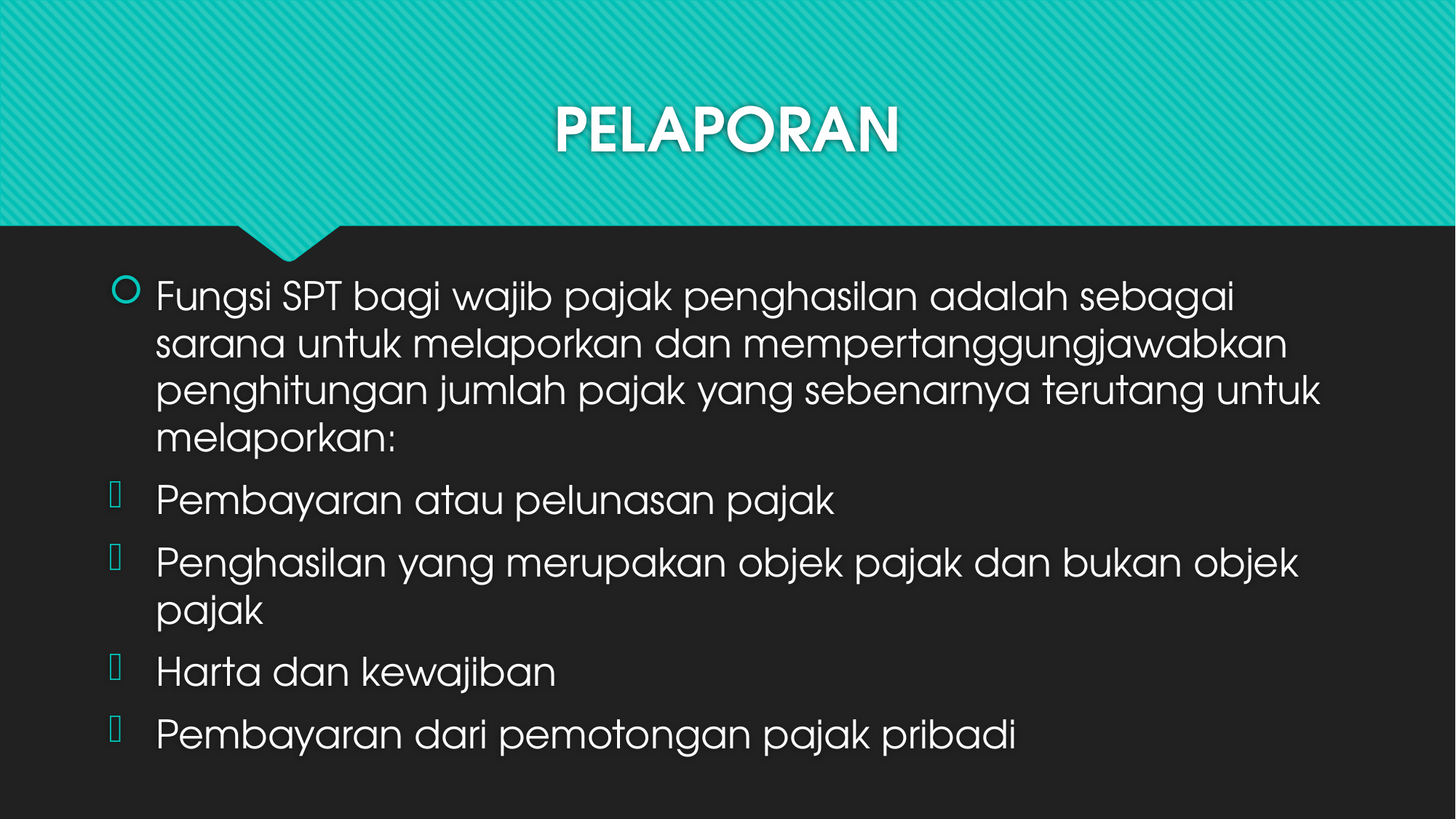

# PELAPORAN
Fungsi SPT bagi wajib pajak penghasilan adalah sebagai sarana untuk melaporkan dan mempertanggungjawabkan penghitungan jumlah pajak yang sebenarnya terutang untuk melaporkan:
Pembayaran atau pelunasan pajak
Penghasilan yang merupakan objek pajak dan bukan objek pajak
Harta dan kewajiban
Pembayaran dari pemotongan pajak pribadi